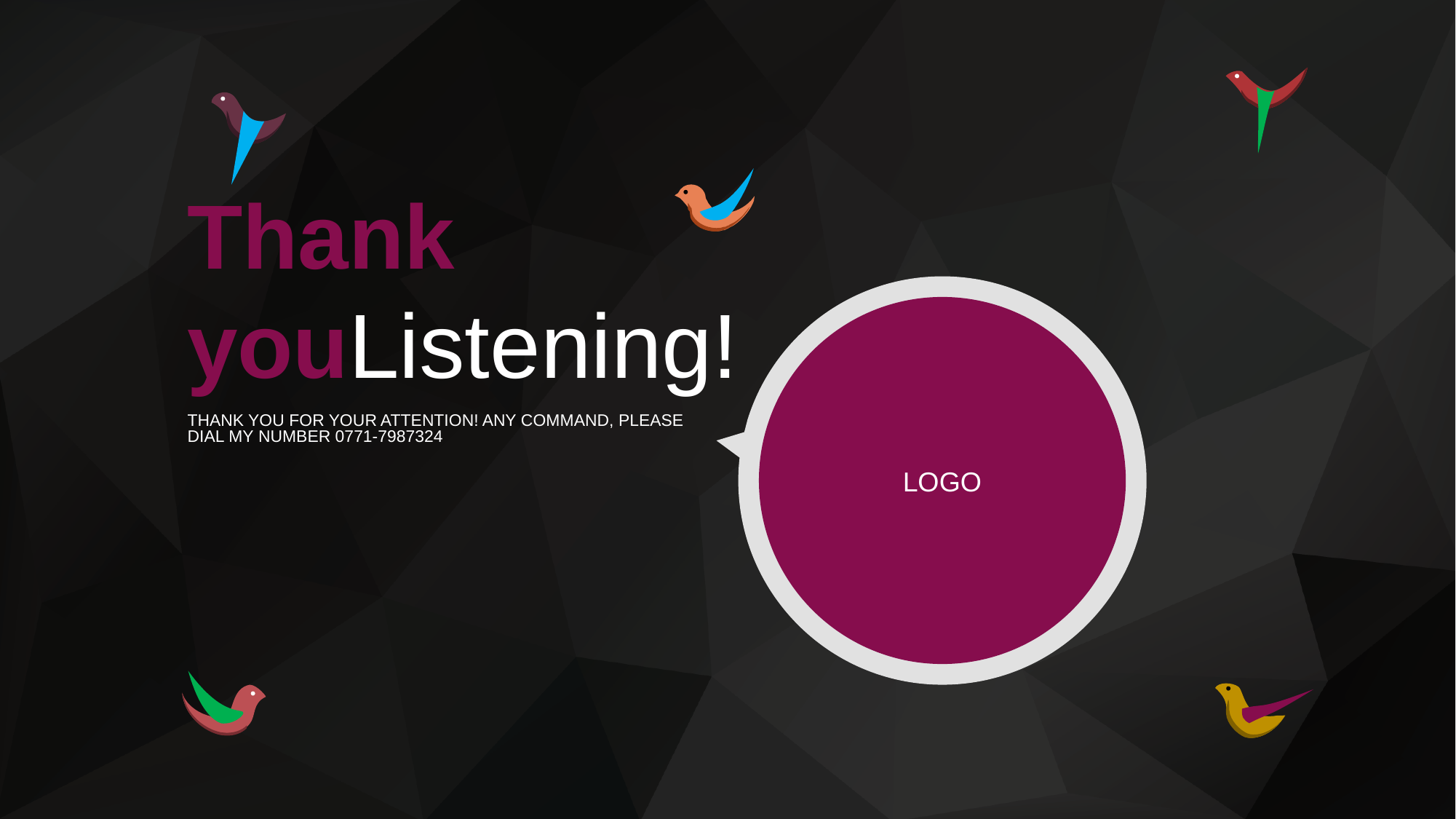

Thank youListening!
THANK YOU FOR YOUR ATTENTION! ANY COMMAND, PLEASE DIAL MY NUMBER 0771-7987324

LOGO